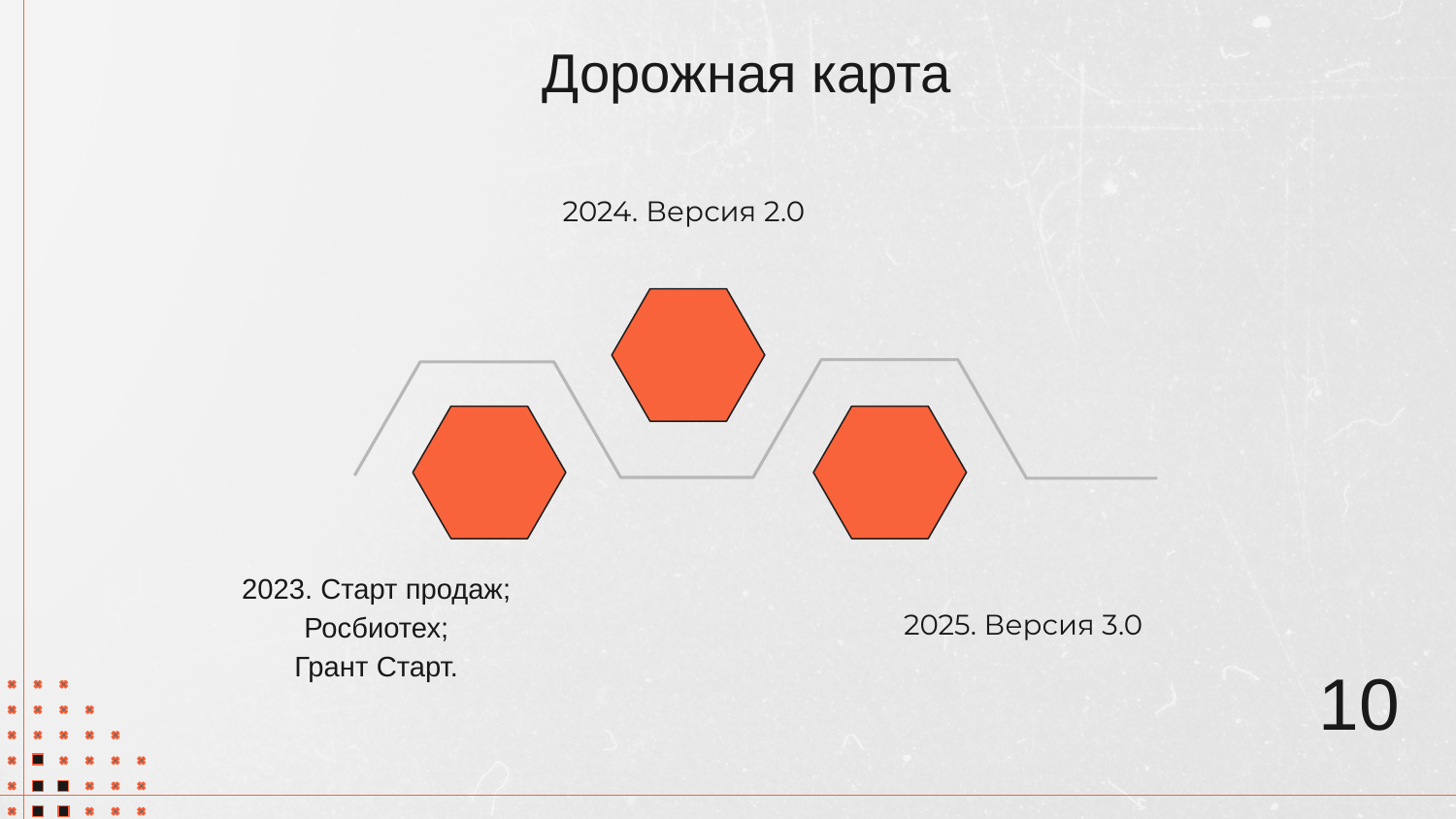

# Дорожная карта
2024. Версия 2.0

2023. Старт продаж;
Росбиотех;
Грант Старт.

2025. Версия 3.0

10